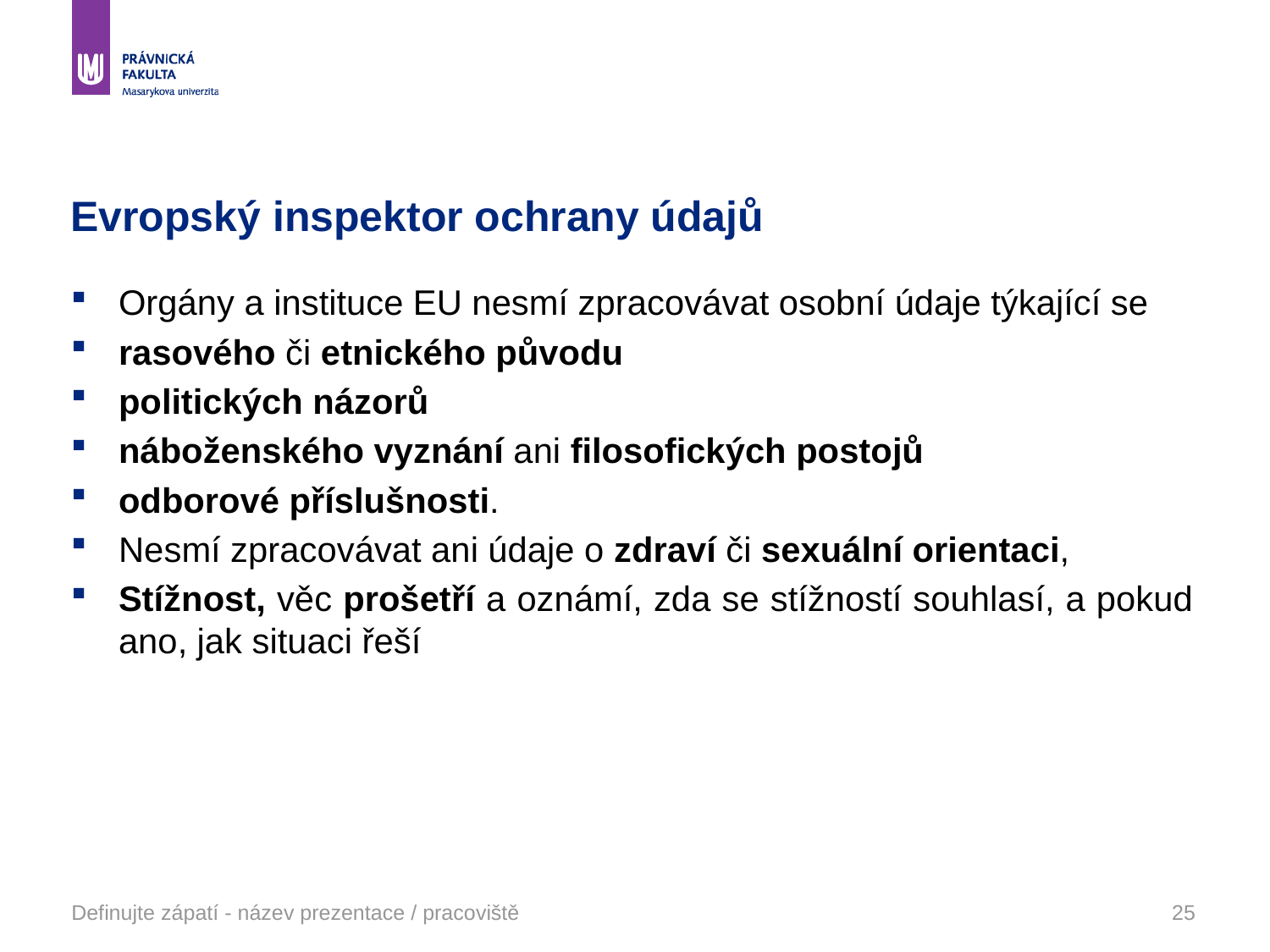

# Evropský inspektor ochrany údajů
Orgány a instituce EU nesmí zpracovávat osobní údaje týkající se
rasového či etnického původu
politických názorů
náboženského vyznání ani filosofických postojů
odborové příslušnosti.
Nesmí zpracovávat ani údaje o zdraví či sexuální orientaci,
Stížnost, věc prošetří a oznámí, zda se stížností souhlasí, a pokud ano, jak situaci řeší

Definujte zápatí - název prezentace / pracoviště
25